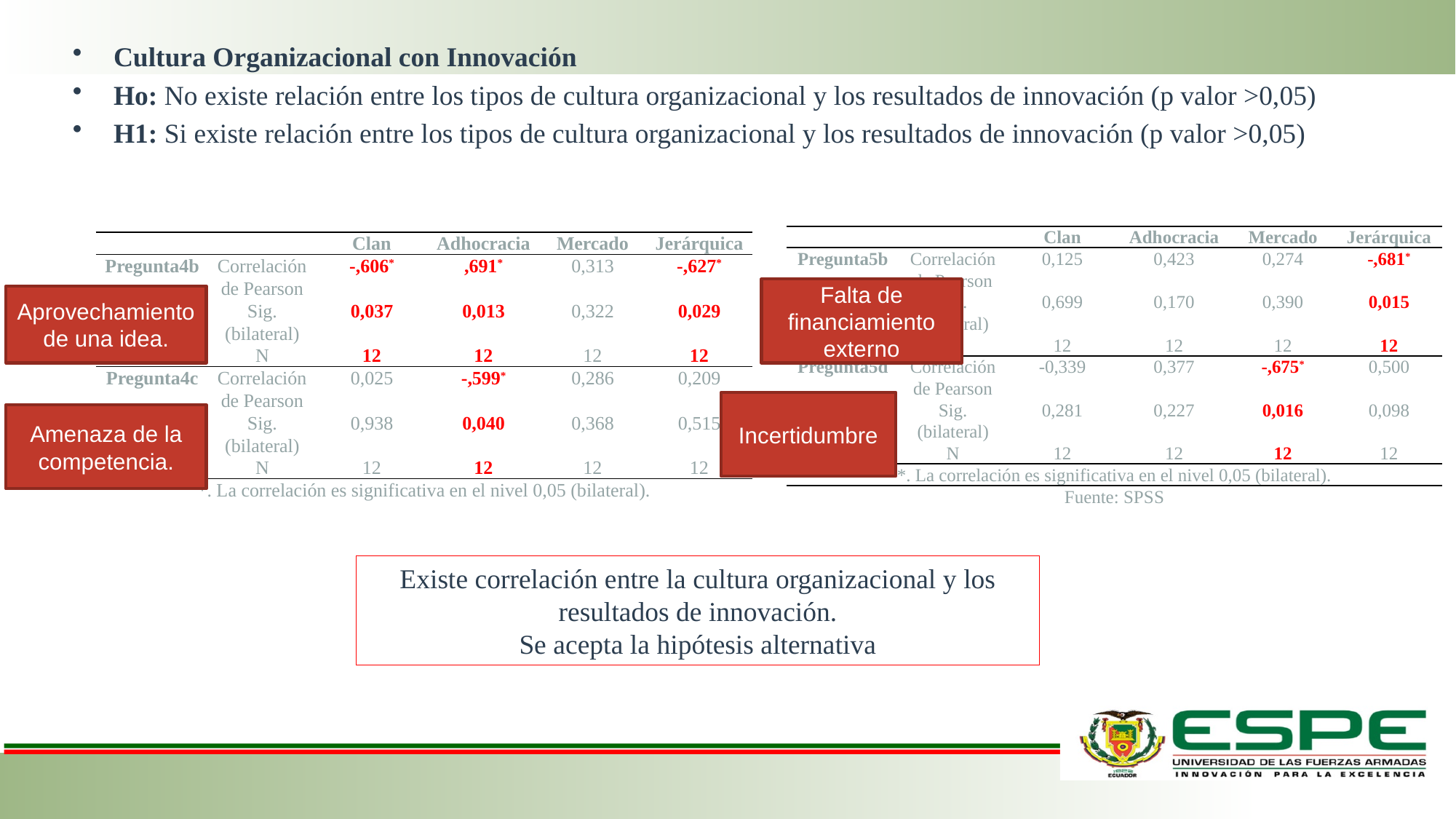

Cultura Organizacional con Innovación
Ho: No existe relación entre los tipos de cultura organizacional y los resultados de innovación (p valor >0,05)
H1: Si existe relación entre los tipos de cultura organizacional y los resultados de innovación (p valor >0,05)

|  |  | Clan | Adhocracia | Mercado | Jerárquica |
| --- | --- | --- | --- | --- | --- |
| Pregunta5b | Correlación de Pearson | 0,125 | 0,423 | 0,274 | -,681\* |
|  | Sig. (bilateral) | 0,699 | 0,170 | 0,390 | 0,015 |
|  | N | 12 | 12 | 12 | 12 |
| Pregunta5d | Correlación de Pearson | -0,339 | 0,377 | -,675\* | 0,500 |
|  | Sig. (bilateral) | 0,281 | 0,227 | 0,016 | 0,098 |
|  | N | 12 | 12 | 12 | 12 |
| \*. La correlación es significativa en el nivel 0,05 (bilateral). |  |  |  |  |  |
| Fuente: SPSS |  |  |  |  |  |
|  |  | Clan | Adhocracia | Mercado | Jerárquica |
| --- | --- | --- | --- | --- | --- |
| Pregunta4b | Correlación de Pearson | -,606\* | ,691\* | 0,313 | -,627\* |
|  | Sig. (bilateral) | 0,037 | 0,013 | 0,322 | 0,029 |
|  | N | 12 | 12 | 12 | 12 |
| Pregunta4c | Correlación de Pearson | 0,025 | -,599\* | 0,286 | 0,209 |
|  | Sig. (bilateral) | 0,938 | 0,040 | 0,368 | 0,515 |
|  | N | 12 | 12 | 12 | 12 |
| \*. La correlación es significativa en el nivel 0,05 (bilateral). |  |  |  |  |  |
Falta de financiamiento externo
Aprovechamiento de una idea.
Incertidumbre
Amenaza de la competencia.
Existe correlación entre la cultura organizacional y los resultados de innovación.
Se acepta la hipótesis alternativa